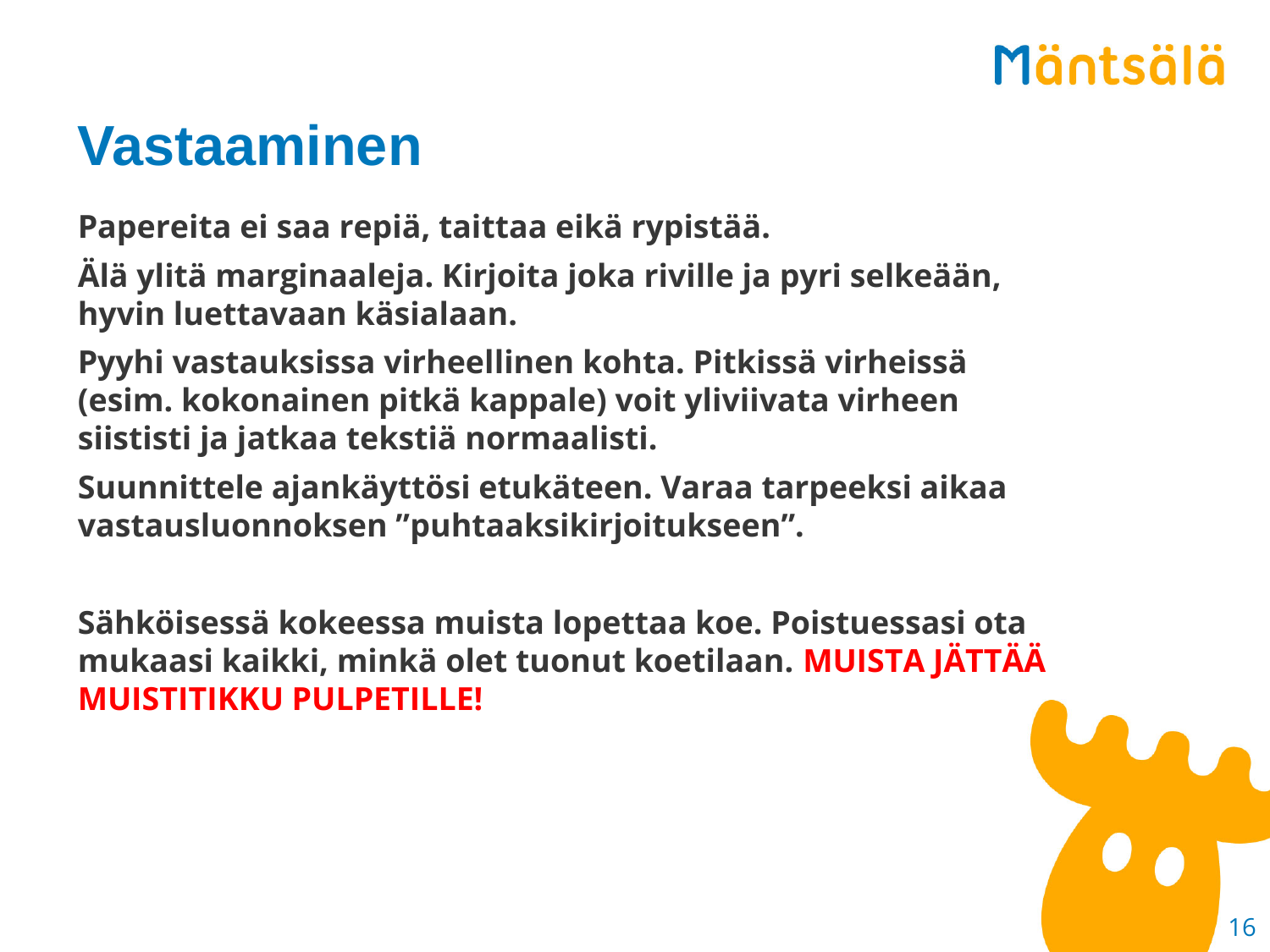

# Vastaaminen
Papereita ei saa repiä, taittaa eikä rypistää.
Älä ylitä marginaaleja. Kirjoita joka riville ja pyri selkeään, hyvin luettavaan käsialaan.
Pyyhi vastauksissa virheellinen kohta. Pitkissä virheissä (esim. kokonainen pitkä kappale) voit yliviivata virheen siististi ja jatkaa tekstiä normaalisti.
Suunnittele ajankäyttösi etukäteen. Varaa tarpeeksi aikaa vastausluonnoksen ”puhtaaksikirjoitukseen”.

Sähköisessä kokeessa muista lopettaa koe. Poistuessasi ota mukaasi kaikki, minkä olet tuonut koetilaan. MUISTA JÄTTÄÄ MUISTITIKKU PULPETILLE!